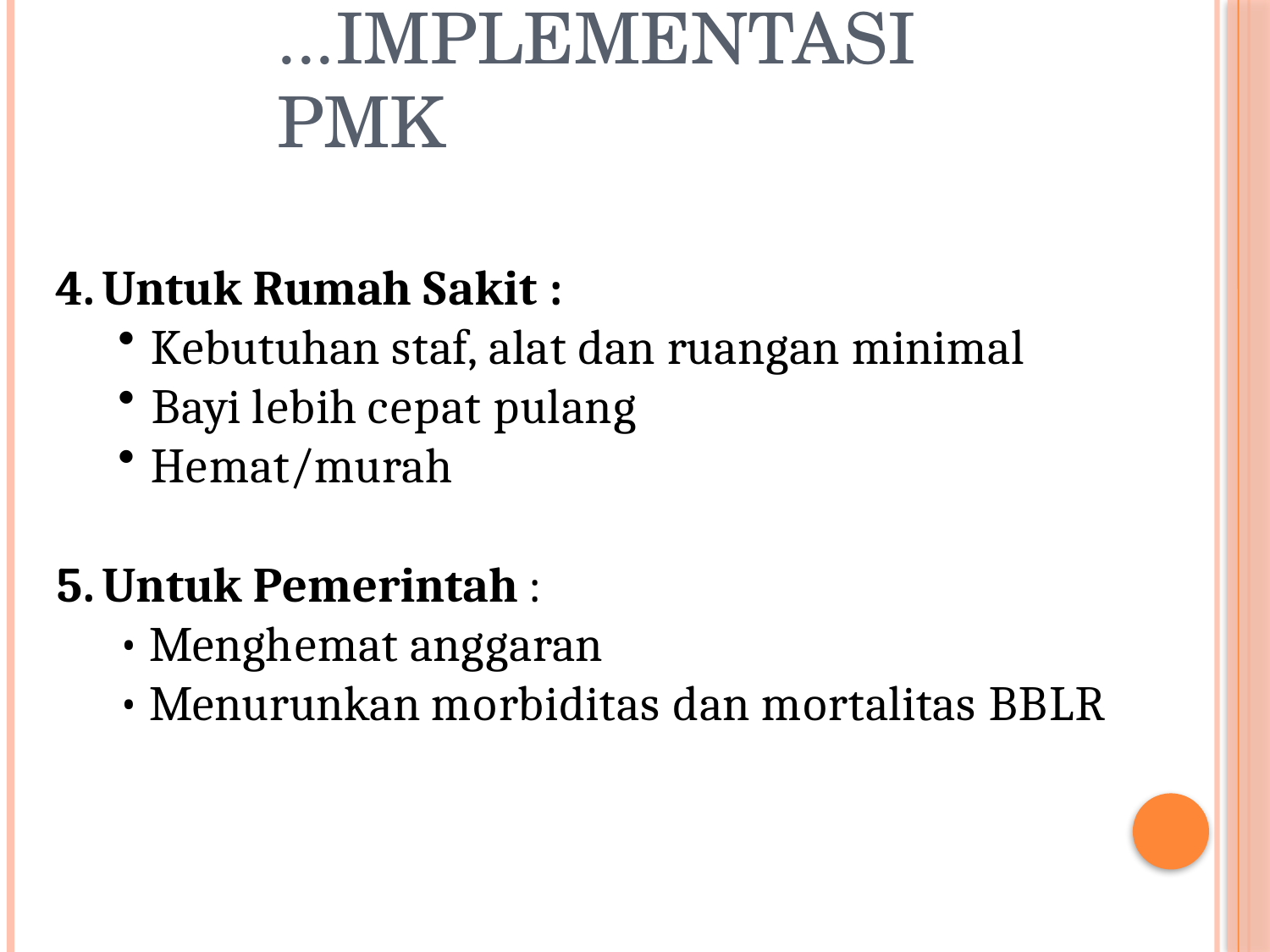

# ...Implementasi PMK
Untuk Rumah Sakit :
Kebutuhan staf, alat dan ruangan minimal
Bayi lebih cepat pulang
Hemat/murah

Untuk Pemerintah :
Menghemat anggaran
Menurunkan morbiditas dan mortalitas BBLR